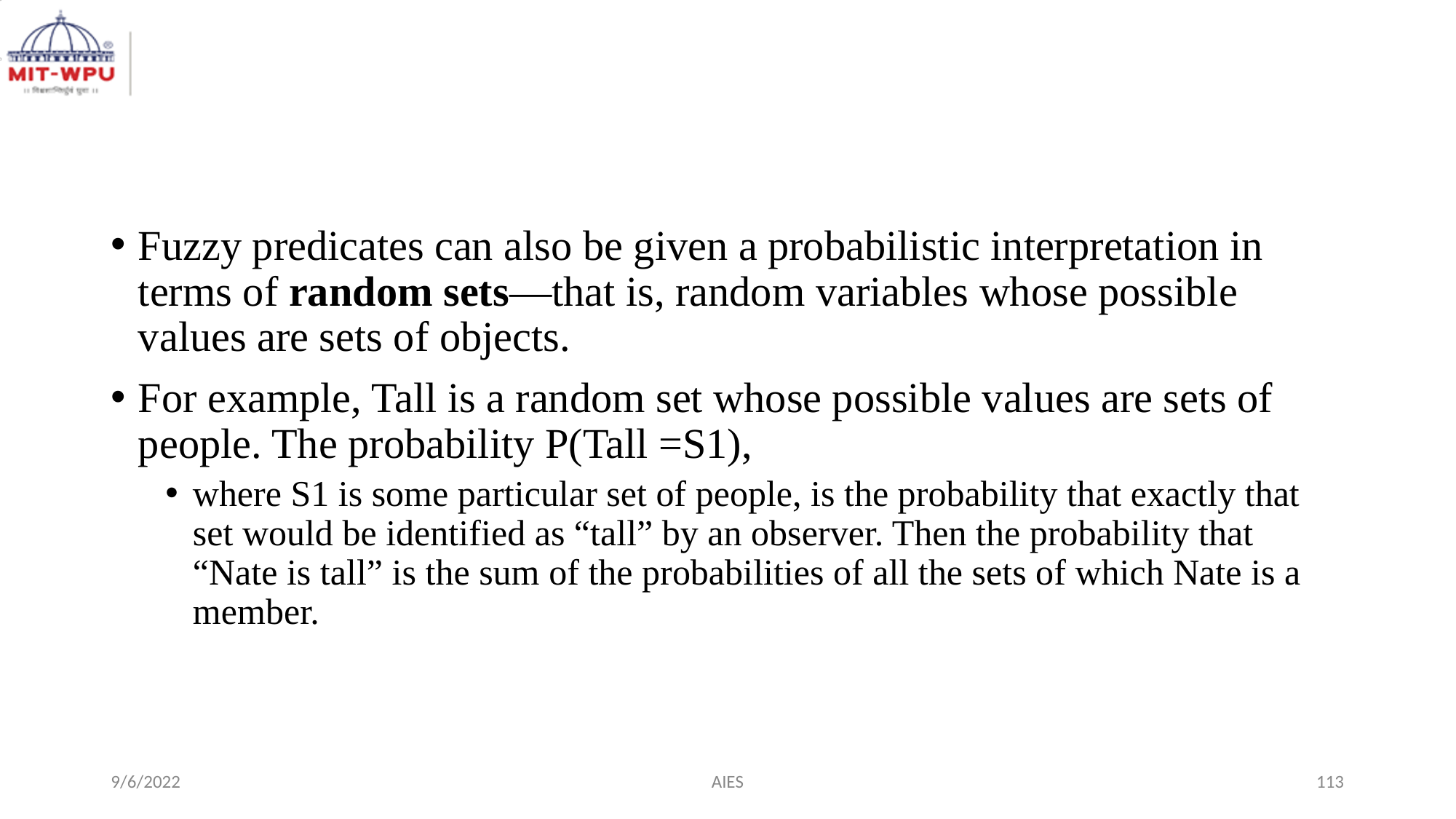

#
Fuzzy predicates can also be given a probabilistic interpretation in terms of random sets—that is, random variables whose possible values are sets of objects.
For example, Tall is a random set whose possible values are sets of people. The probability P(Tall =S1),
where S1 is some particular set of people, is the probability that exactly that set would be identified as “tall” by an observer. Then the probability that “Nate is tall” is the sum of the probabilities of all the sets of which Nate is a member.
9/6/2022
AIES
113